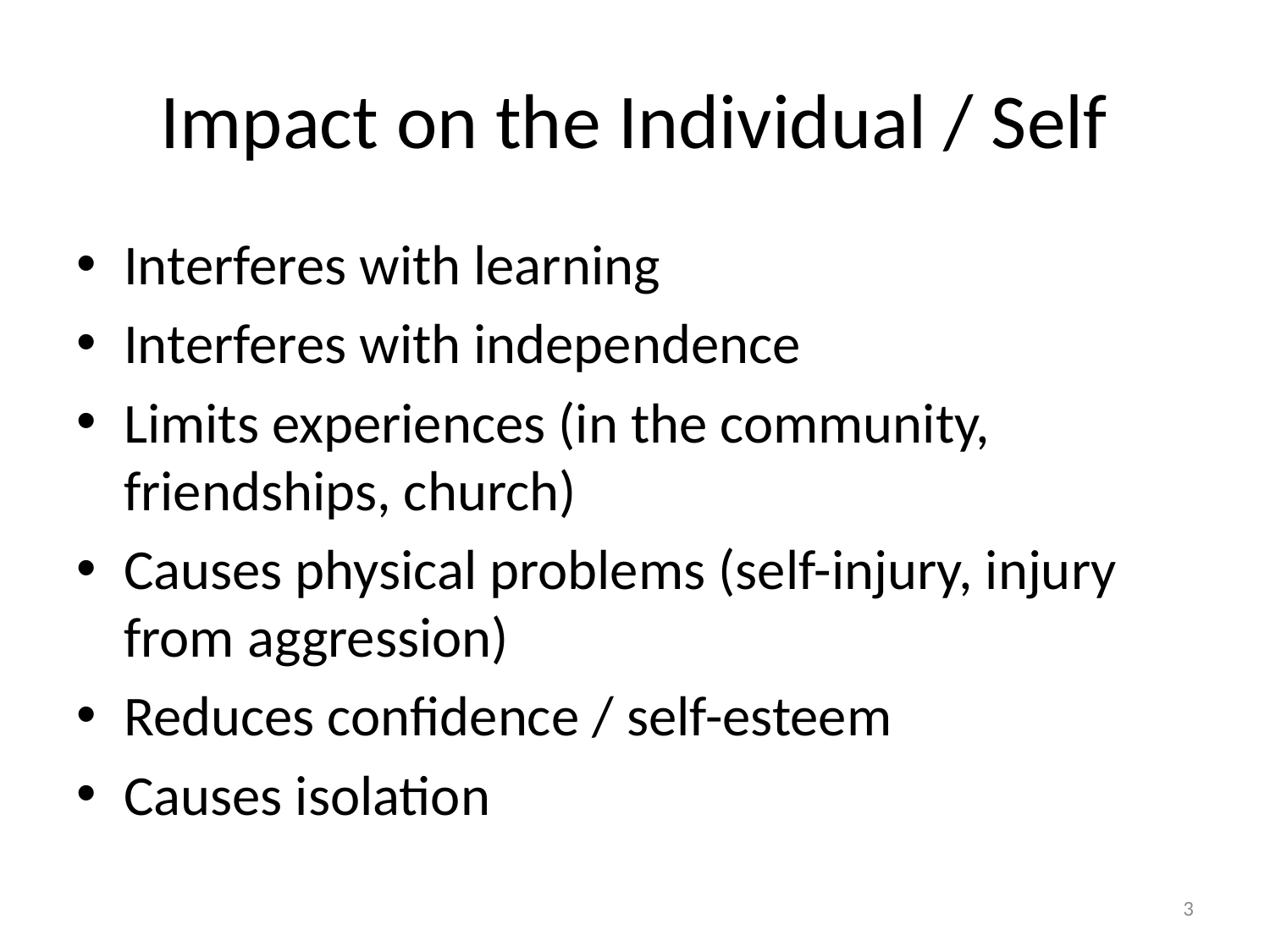

# Impact on the Individual / Self
Interferes with learning
Interferes with independence
Limits experiences (in the community, friendships, church)
Causes physical problems (self-injury, injury from aggression)
Reduces confidence / self-esteem
Causes isolation
3